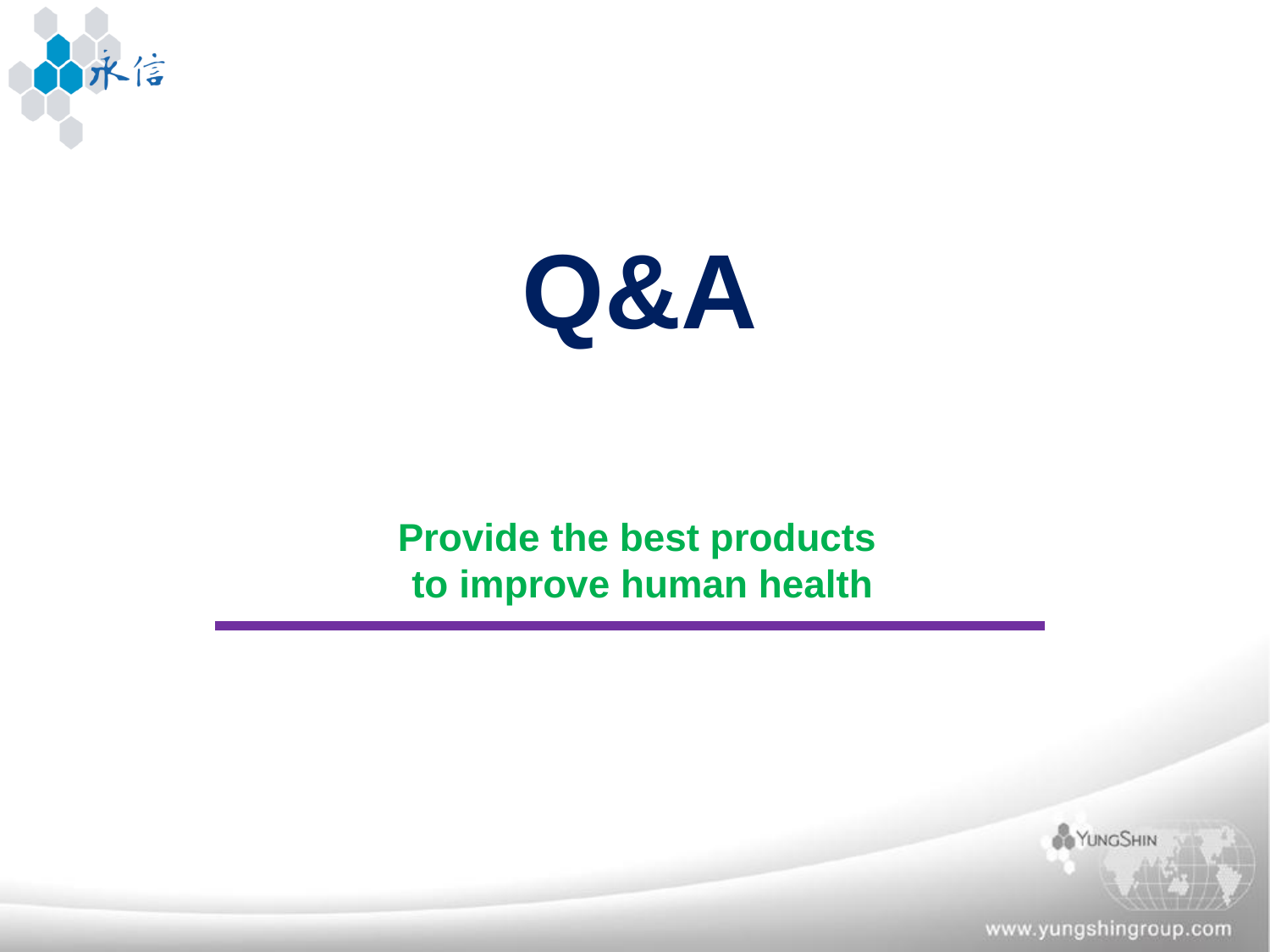

Q&A
Provide the best products
to improve human health